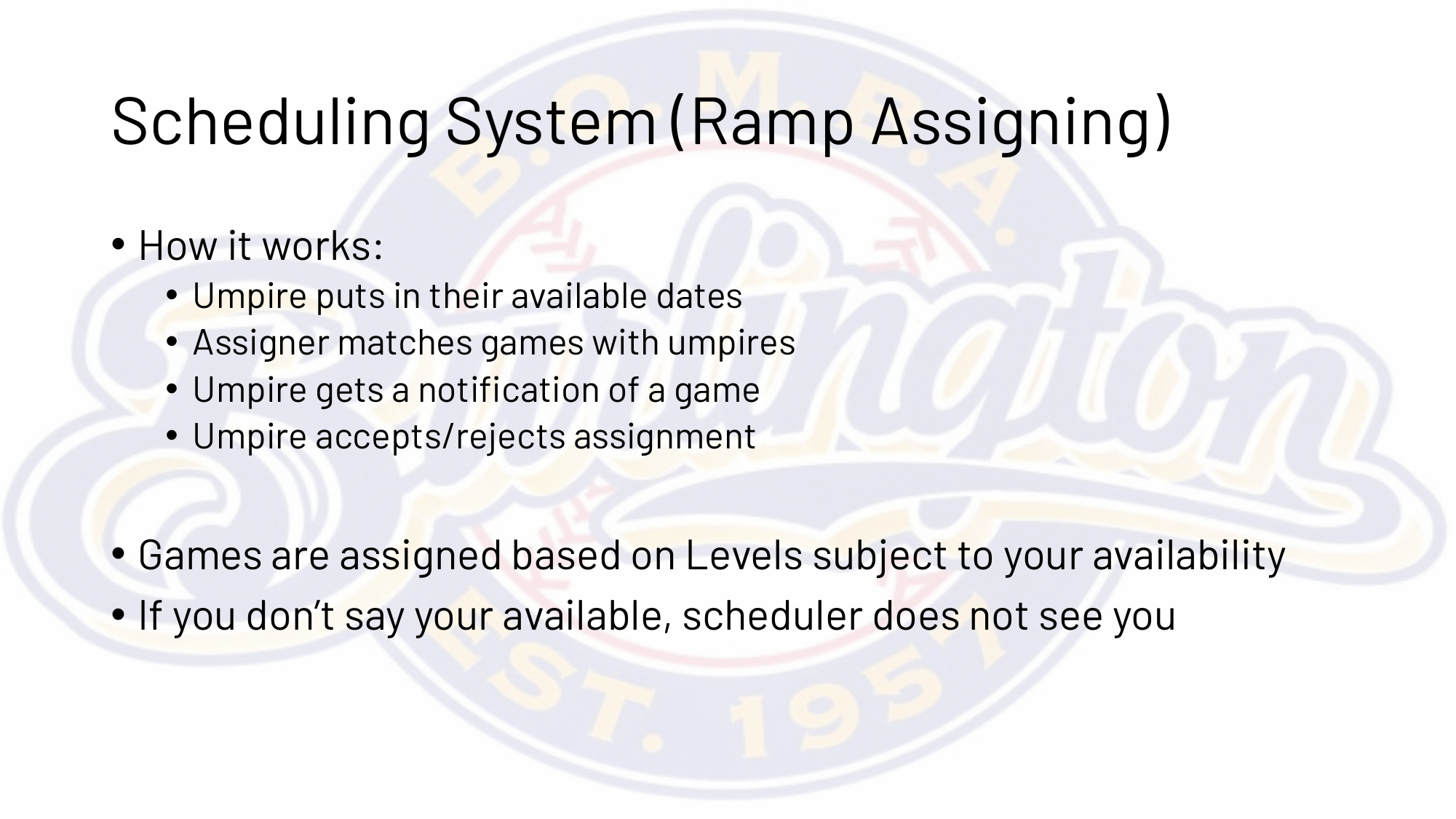

# Scheduling System (Ramp Assigning)
How it works:
Umpire puts in their available dates
Assigner matches games with umpires
Umpire gets a notification of a game
Umpire accepts/rejects assignment

Games are assigned based on Levels subject to your availability
If you don’t say your available, scheduler does not see you